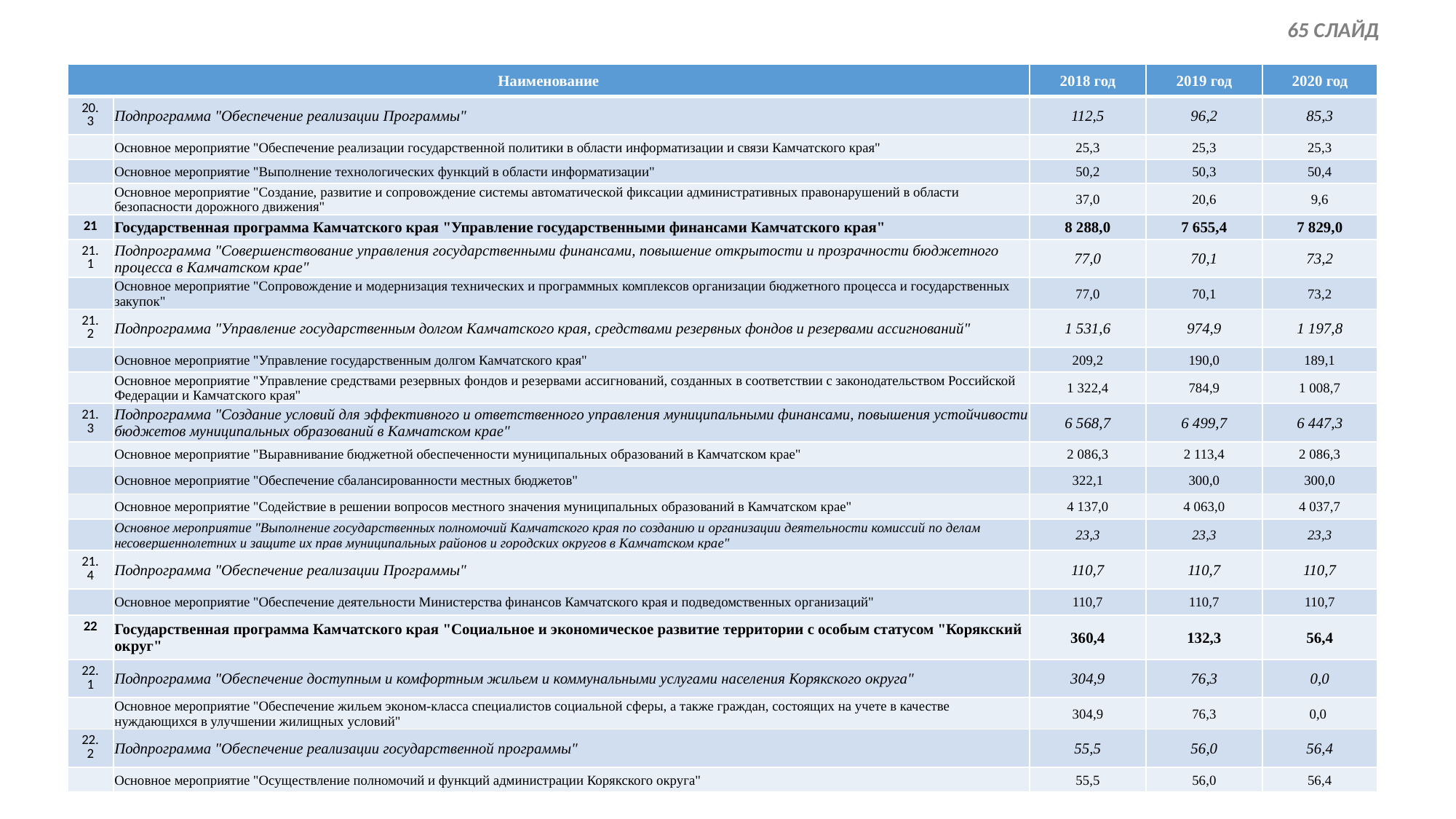

65 СЛАЙД
| Наименование |  | 2018 год | 2019 год | 2020 год |
| --- | --- | --- | --- | --- |
| 20.3 | Подпрограмма "Обеспечение реализации Программы" | 112,5 | 96,2 | 85,3 |
|  | Основное мероприятие "Обеспечение реализации государственной политики в области информатизации и связи Камчатского края" | 25,3 | 25,3 | 25,3 |
|  | Основное мероприятие "Выполнение технологических функций в области информатизации" | 50,2 | 50,3 | 50,4 |
|  | Основное мероприятие "Создание, развитие и сопровождение системы автоматической фиксации административных правонарушений в области безопасности дорожного движения" | 37,0 | 20,6 | 9,6 |
| 21 | Государственная программа Камчатского края "Управление государственными финансами Камчатского края" | 8 288,0 | 7 655,4 | 7 829,0 |
| 21.1 | Подпрограмма "Совершенствование управления государственными финансами, повышение открытости и прозрачности бюджетного процесса в Камчатском крае" | 77,0 | 70,1 | 73,2 |
|  | Основное мероприятие "Сопровождение и модернизация технических и программных комплексов организации бюджетного процесса и государственных закупок" | 77,0 | 70,1 | 73,2 |
| 21.2 | Подпрограмма "Управление государственным долгом Камчатского края, средствами резервных фондов и резервами ассигнований" | 1 531,6 | 974,9 | 1 197,8 |
|  | Основное мероприятие "Управление государственным долгом Камчатского края" | 209,2 | 190,0 | 189,1 |
|  | Основное мероприятие "Управление средствами резервных фондов и резервами ассигнований, созданных в соответствии с законодательством Российской Федерации и Камчатского края" | 1 322,4 | 784,9 | 1 008,7 |
| 21.3 | Подпрограмма "Создание условий для эффективного и ответственного управления муниципальными финансами, повышения устойчивости бюджетов муниципальных образований в Камчатском крае" | 6 568,7 | 6 499,7 | 6 447,3 |
|  | Основное мероприятие "Выравнивание бюджетной обеспеченности муниципальных образований в Камчатском крае" | 2 086,3 | 2 113,4 | 2 086,3 |
|  | Основное мероприятие "Обеспечение сбалансированности местных бюджетов" | 322,1 | 300,0 | 300,0 |
|  | Основное мероприятие "Содействие в решении вопросов местного значения муниципальных образований в Камчатском крае" | 4 137,0 | 4 063,0 | 4 037,7 |
|  | Основное мероприятие "Выполнение государственных полномочий Камчатского края по созданию и организации деятельности комиссий по делам несовершеннолетних и защите их прав муниципальных районов и городских округов в Камчатском крае" | 23,3 | 23,3 | 23,3 |
| 21.4 | Подпрограмма "Обеспечение реализации Программы" | 110,7 | 110,7 | 110,7 |
|  | Основное мероприятие "Обеспечение деятельности Министерства финансов Камчатского края и подведомственных организаций" | 110,7 | 110,7 | 110,7 |
| 22 | Государственная программа Камчатского края "Социальное и экономическое развитие территории с особым статусом "Корякский округ" | 360,4 | 132,3 | 56,4 |
| 22.1 | Подпрограмма "Обеспечение доступным и комфортным жильем и коммунальными услугами населения Корякского округа" | 304,9 | 76,3 | 0,0 |
|  | Основное мероприятие "Обеспечение жильем эконом-класса специалистов социальной сферы, а также граждан, состоящих на учете в качестве нуждающихся в улучшении жилищных условий" | 304,9 | 76,3 | 0,0 |
| 22.2 | Подпрограмма "Обеспечение реализации государственной программы" | 55,5 | 56,0 | 56,4 |
|  | Основное мероприятие "Осуществление полномочий и функций администрации Корякского округа" | 55,5 | 56,0 | 56,4 |